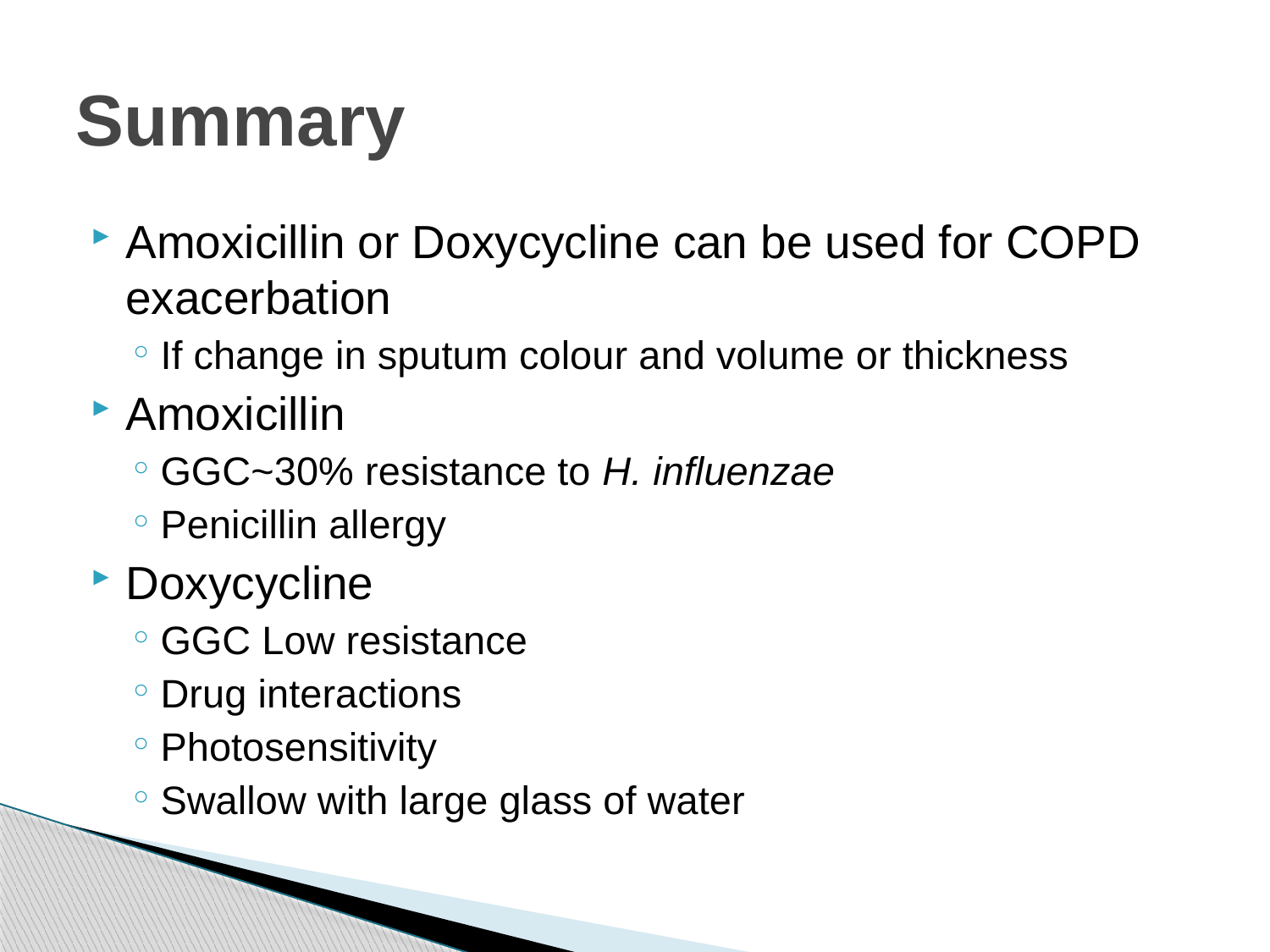

# Summary
Amoxicillin or Doxycycline can be used for COPD exacerbation
If change in sputum colour and volume or thickness
Amoxicillin
GGC~30% resistance to H. influenzae
Penicillin allergy
Doxycycline
GGC Low resistance
Drug interactions
Photosensitivity
Swallow with large glass of water